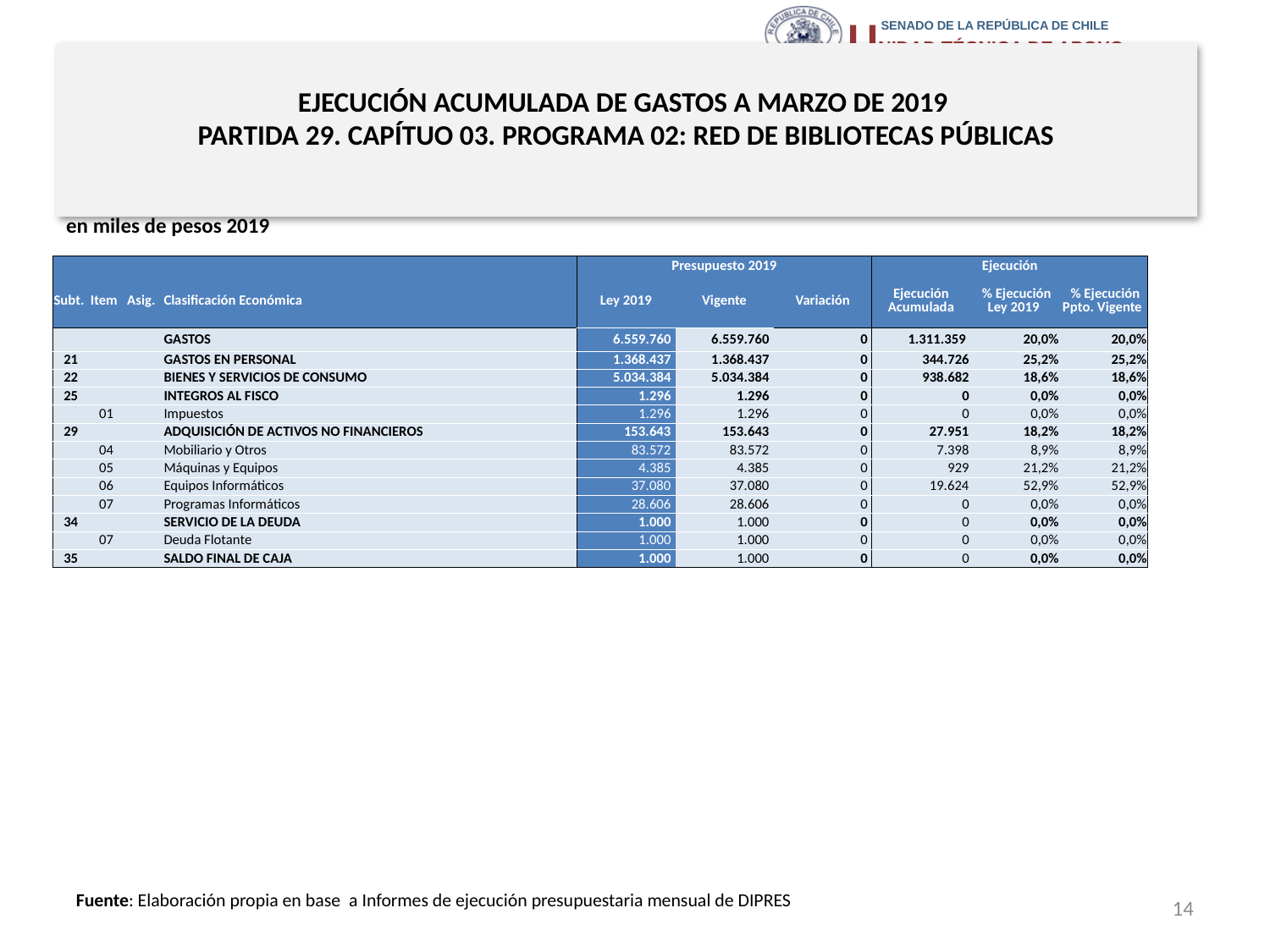

# EJECUCIÓN ACUMULADA DE GASTOS A MARZO DE 2019 PARTIDA 29. CAPÍTUO 03. PROGRAMA 02: RED DE BIBLIOTECAS PÚBLICAS
en miles de pesos 2019
|  |  |  |  | Presupuesto 2019 |  |  | Ejecución |  |  |
| --- | --- | --- | --- | --- | --- | --- | --- | --- | --- |
| Subt. | Item | Asig. | Clasificación Económica | Ley 2019 | Vigente | Variación | Ejecución Acumulada | % Ejecución Ley 2019 | % Ejecución Ppto. Vigente |
|  |  |  | GASTOS | 6.559.760 | 6.559.760 | 0 | 1.311.359 | 20,0% | 20,0% |
| 21 |  |  | GASTOS EN PERSONAL | 1.368.437 | 1.368.437 | 0 | 344.726 | 25,2% | 25,2% |
| 22 |  |  | BIENES Y SERVICIOS DE CONSUMO | 5.034.384 | 5.034.384 | 0 | 938.682 | 18,6% | 18,6% |
| 25 |  |  | INTEGROS AL FISCO | 1.296 | 1.296 | 0 | 0 | 0,0% | 0,0% |
|  | 01 |  | Impuestos | 1.296 | 1.296 | 0 | 0 | 0,0% | 0,0% |
| 29 |  |  | ADQUISICIÓN DE ACTIVOS NO FINANCIEROS | 153.643 | 153.643 | 0 | 27.951 | 18,2% | 18,2% |
|  | 04 |  | Mobiliario y Otros | 83.572 | 83.572 | 0 | 7.398 | 8,9% | 8,9% |
|  | 05 |  | Máquinas y Equipos | 4.385 | 4.385 | 0 | 929 | 21,2% | 21,2% |
|  | 06 |  | Equipos Informáticos | 37.080 | 37.080 | 0 | 19.624 | 52,9% | 52,9% |
|  | 07 |  | Programas Informáticos | 28.606 | 28.606 | 0 | 0 | 0,0% | 0,0% |
| 34 |  |  | SERVICIO DE LA DEUDA | 1.000 | 1.000 | 0 | 0 | 0,0% | 0,0% |
|  | 07 |  | Deuda Flotante | 1.000 | 1.000 | 0 | 0 | 0,0% | 0,0% |
| 35 |  |  | SALDO FINAL DE CAJA | 1.000 | 1.000 | 0 | 0 | 0,0% | 0,0% |
14